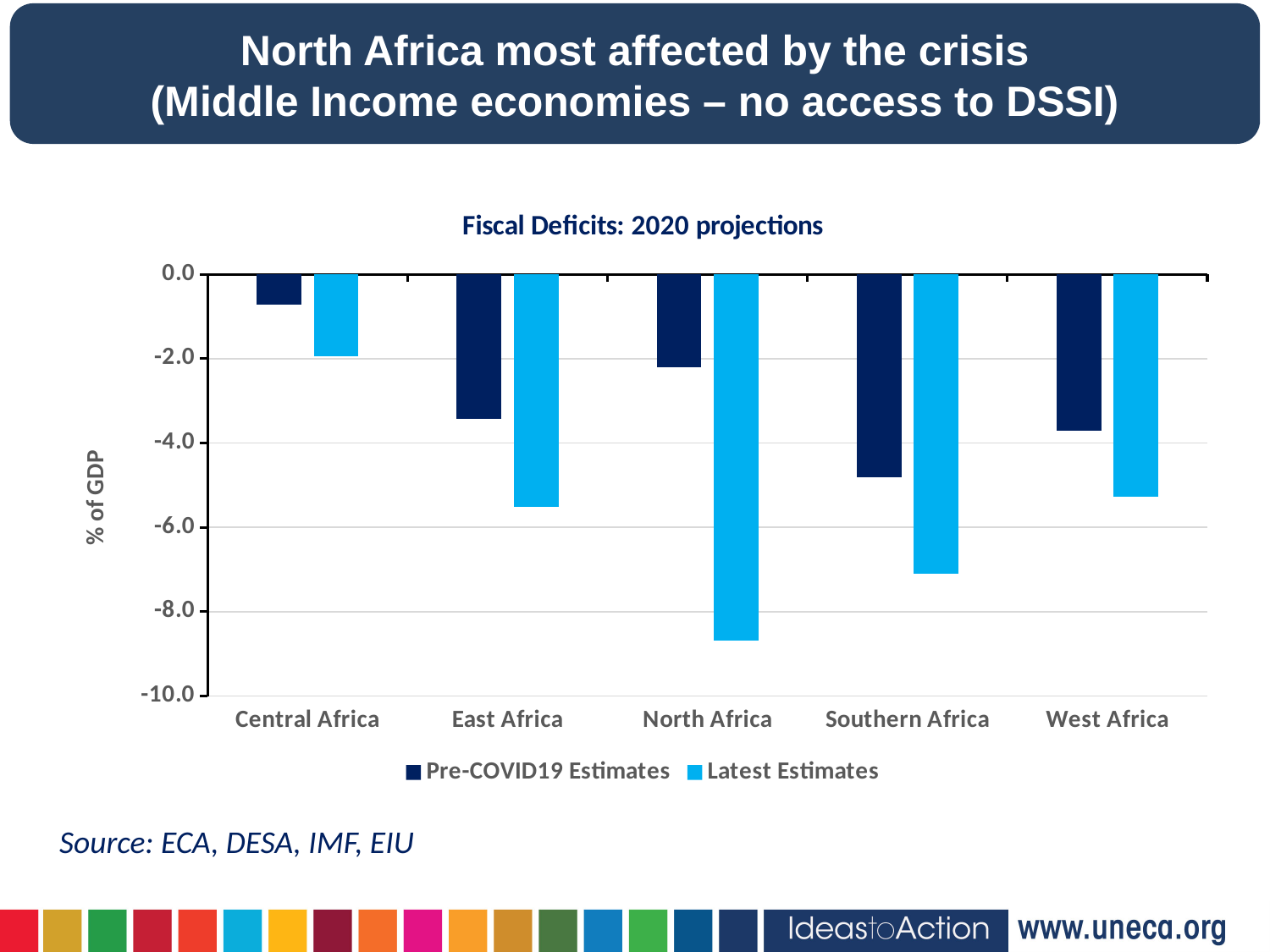

North Africa most affected by the crisis
(Middle Income economies – no access to DSSI)

### Chart: Fiscal Deficits: 2020 projections

| Category | Pre-COVID19 Estimates | Latest Estimates |
|---|---|---|
| Central Africa | -0.7285714285714286 | -1.9367142857142858 |
| East Africa | -3.4249999999999994 | -5.523307692307692 |
| North Africa | -2.2 | -8.684285714285714 |
| Southern Africa | -4.809090818181819 | -7.109545454545454 |
| West Africa | -3.6999999999999997 | -5.270799999999999 |
Source: ECA, DESA, IMF, EIU